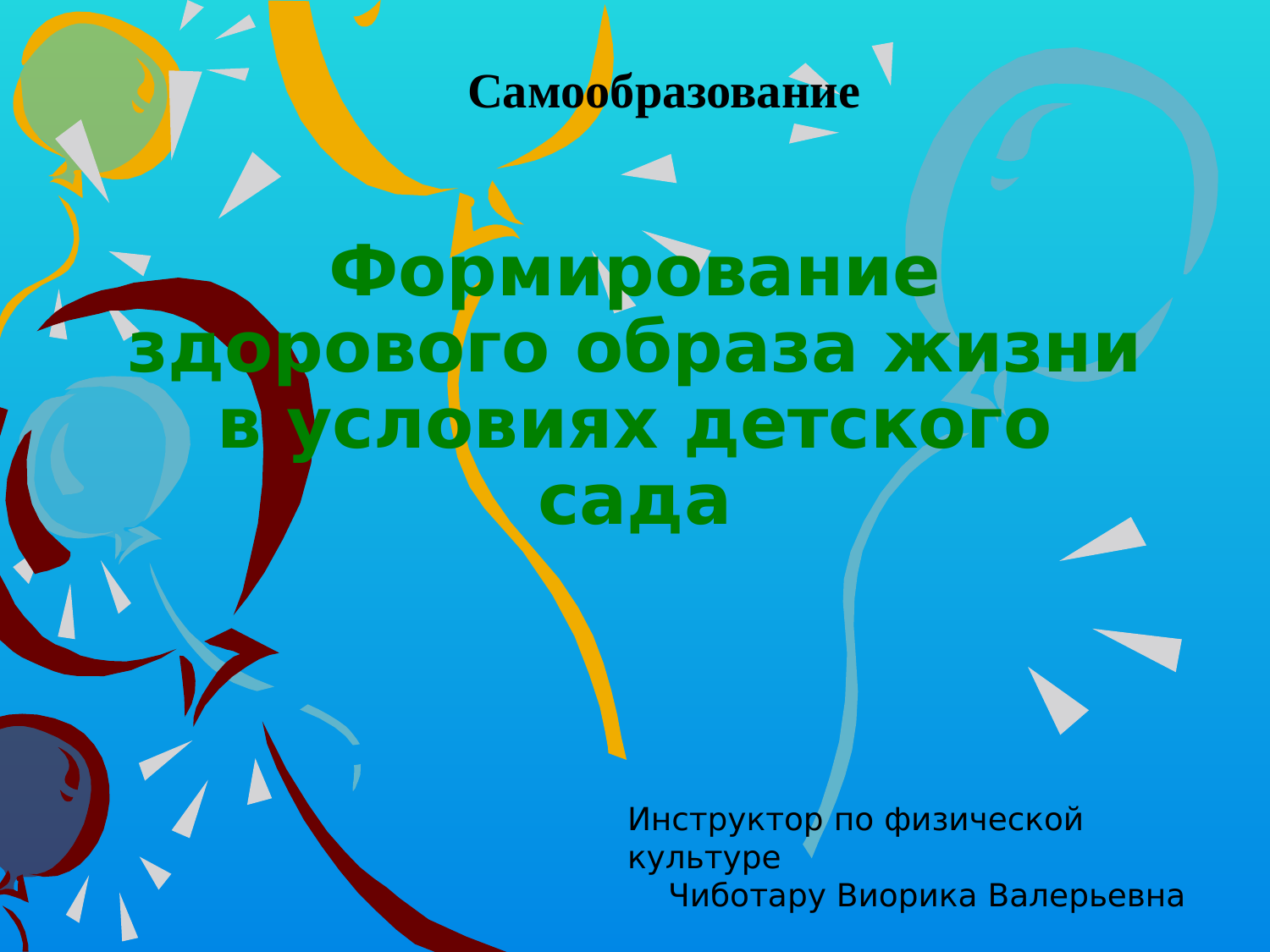

Самообразование
# Формирование здорового образа жизни в условиях детского сада

Инструктор по физической культуре
    Чиботару Виорика Валерьевна